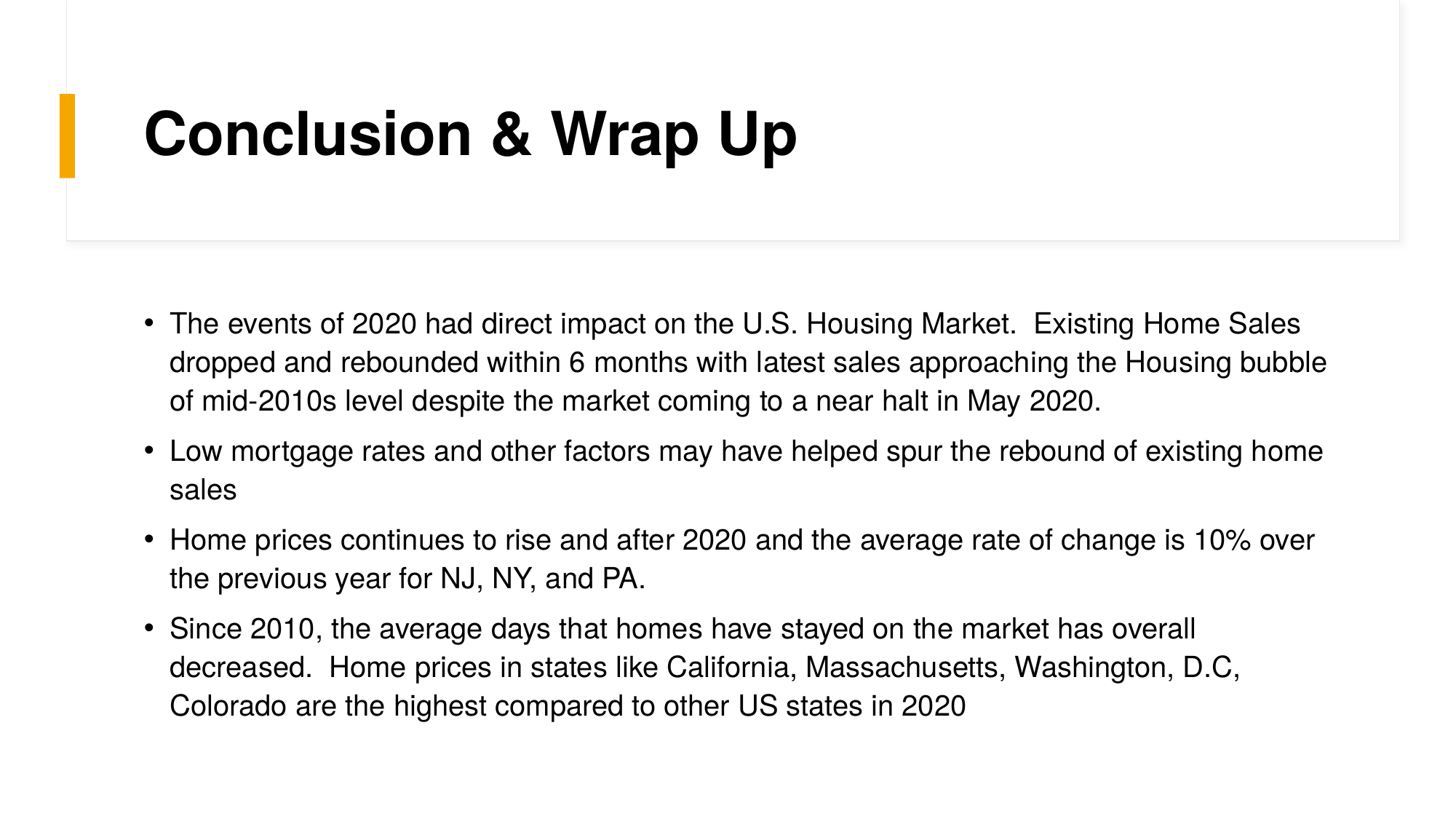

# Conclusion & Wrap Up
The events of 2020 had direct impact on the U.S. Housing Market.  Existing Home Sales dropped and rebounded within 6 months with latest sales approaching the Housing bubble of mid-2010s level despite the market coming to a near halt in May 2020.
Low mortgage rates and other factors may have helped spur the rebound of existing home sales
Home prices continues to rise and after 2020 and the average rate of change is 10% over the previous year for NJ, NY, and PA.
Since 2010, the average days that homes have stayed on the market has overall decreased.  Home prices in states like California, Massachusetts, Washington, D.C, Colorado are the highest compared to other US states in 2020